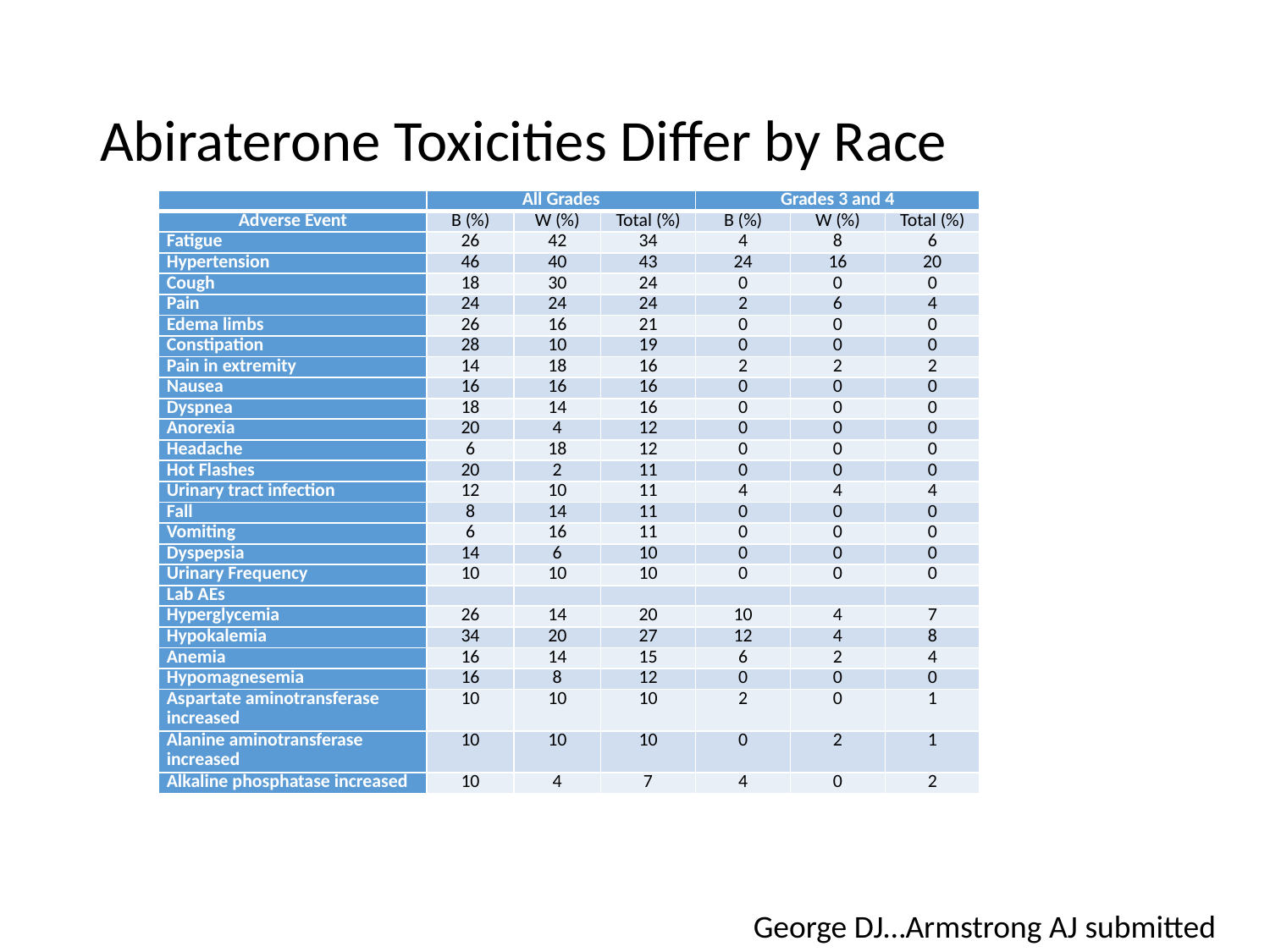

# Abiraterone Toxicities Differ by Race
|  | All Grades |  |  | Grades 3 and 4 |  |  |
| --- | --- | --- | --- | --- | --- | --- |
| Adverse Event | B (%) | W (%) | Total (%) | B (%) | W (%) | Total (%) |
| Fatigue | 26 | 42 | 34 | 4 | 8 | 6 |
| Hypertension | 46 | 40 | 43 | 24 | 16 | 20 |
| Cough | 18 | 30 | 24 | 0 | 0 | 0 |
| Pain | 24 | 24 | 24 | 2 | 6 | 4 |
| Edema limbs | 26 | 16 | 21 | 0 | 0 | 0 |
| Constipation | 28 | 10 | 19 | 0 | 0 | 0 |
| Pain in extremity | 14 | 18 | 16 | 2 | 2 | 2 |
| Nausea | 16 | 16 | 16 | 0 | 0 | 0 |
| Dyspnea | 18 | 14 | 16 | 0 | 0 | 0 |
| Anorexia | 20 | 4 | 12 | 0 | 0 | 0 |
| Headache | 6 | 18 | 12 | 0 | 0 | 0 |
| Hot Flashes | 20 | 2 | 11 | 0 | 0 | 0 |
| Urinary tract infection | 12 | 10 | 11 | 4 | 4 | 4 |
| Fall | 8 | 14 | 11 | 0 | 0 | 0 |
| Vomiting | 6 | 16 | 11 | 0 | 0 | 0 |
| Dyspepsia | 14 | 6 | 10 | 0 | 0 | 0 |
| Urinary Frequency | 10 | 10 | 10 | 0 | 0 | 0 |
| Lab AEs |  |  |  |  |  |  |
| Hyperglycemia | 26 | 14 | 20 | 10 | 4 | 7 |
| Hypokalemia | 34 | 20 | 27 | 12 | 4 | 8 |
| Anemia | 16 | 14 | 15 | 6 | 2 | 4 |
| Hypomagnesemia | 16 | 8 | 12 | 0 | 0 | 0 |
| Aspartate aminotransferase increased | 10 | 10 | 10 | 2 | 0 | 1 |
| Alanine aminotransferase increased | 10 | 10 | 10 | 0 | 2 | 1 |
| Alkaline phosphatase increased | 10 | 4 | 7 | 4 | 0 | 2 |
George DJ…Armstrong AJ submitted